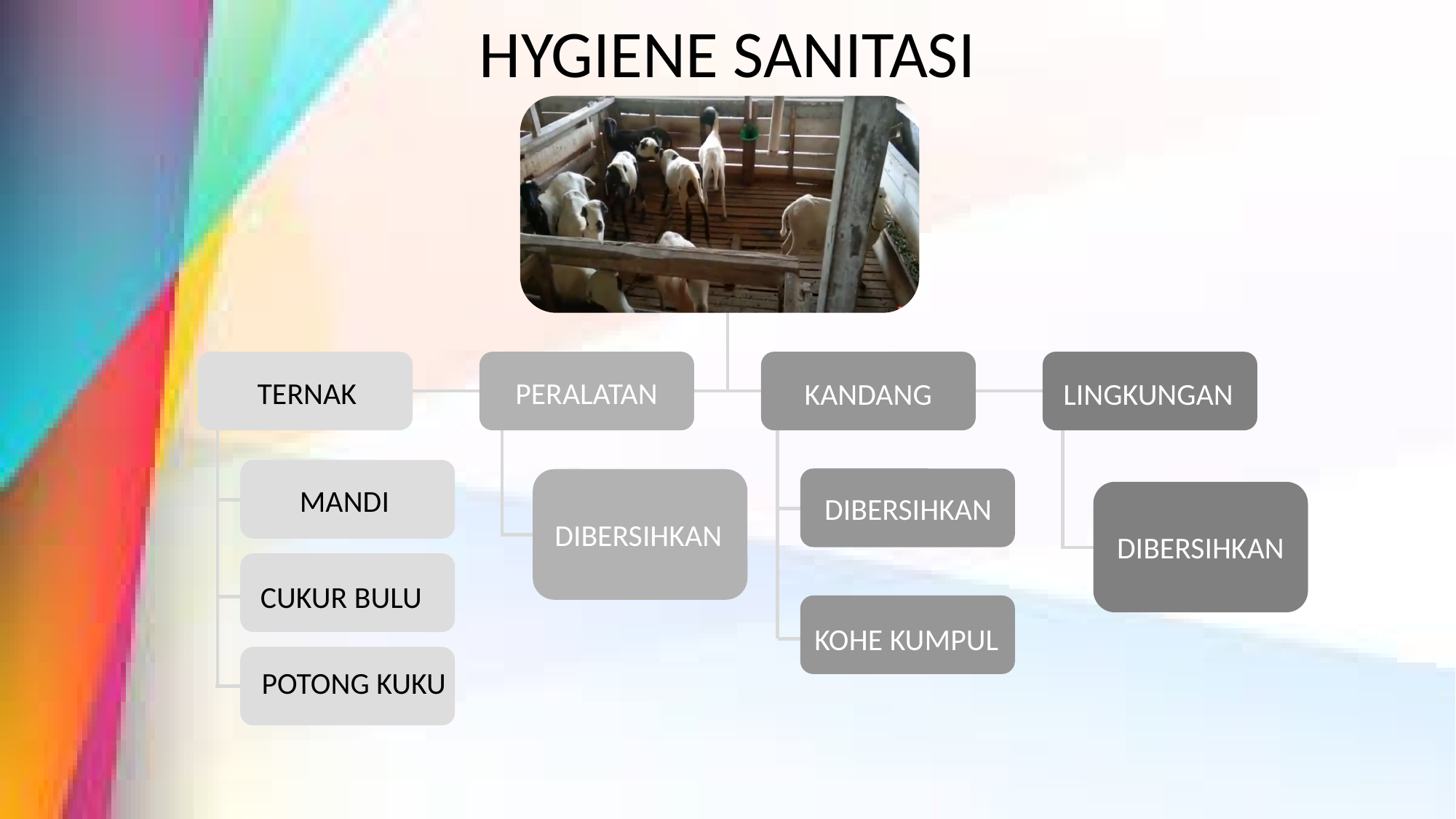

HYGIENE SANITASI

TERNAK
PERALATAN
LINGKUNGAN
KANDANG

MANDI

DIBERSIHKAN
DIBERSIHKAN
DIBERSIHKAN

CUKUR BULU

KOHE KUMPUL

POTONG KUKU